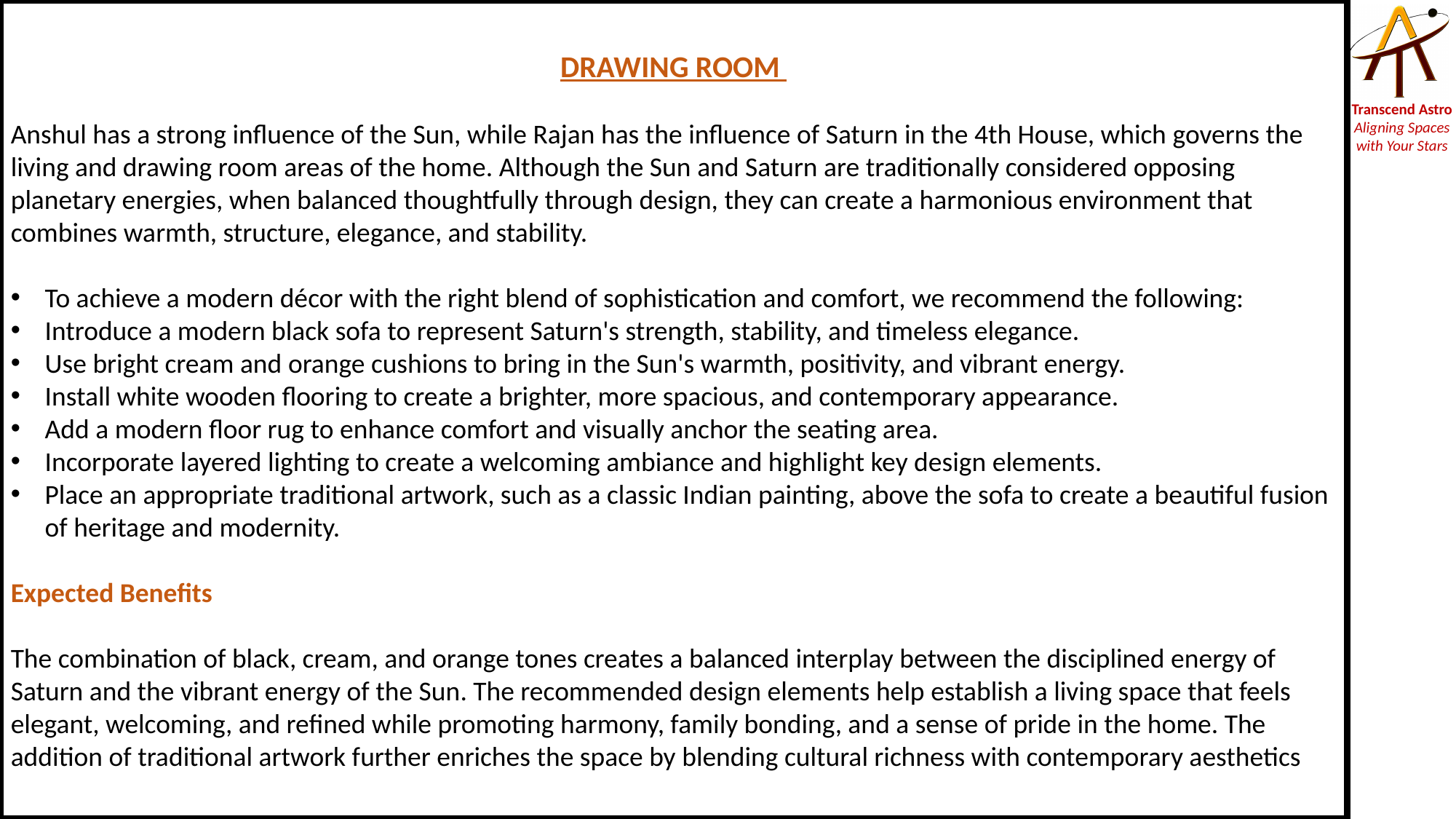

DRAWING ROOM

Anshul has a strong influence of the Sun, while Rajan has the influence of Saturn in the 4th House, which governs the living and drawing room areas of the home. Although the Sun and Saturn are traditionally considered opposing planetary energies, when balanced thoughtfully through design, they can create a harmonious environment that combines warmth, structure, elegance, and stability.

To achieve a modern décor with the right blend of sophistication and comfort, we recommend the following:
Introduce a modern black sofa to represent Saturn's strength, stability, and timeless elegance.
Use bright cream and orange cushions to bring in the Sun's warmth, positivity, and vibrant energy.
Install white wooden flooring to create a brighter, more spacious, and contemporary appearance.
Add a modern floor rug to enhance comfort and visually anchor the seating area.
Incorporate layered lighting to create a welcoming ambiance and highlight key design elements.
Place an appropriate traditional artwork, such as a classic Indian painting, above the sofa to create a beautiful fusion of heritage and modernity.

Expected Benefits

The combination of black, cream, and orange tones creates a balanced interplay between the disciplined energy of Saturn and the vibrant energy of the Sun. The recommended design elements help establish a living space that feels elegant, welcoming, and refined while promoting harmony, family bonding, and a sense of pride in the home. The addition of traditional artwork further enriches the space by blending cultural richness with contemporary aesthetics